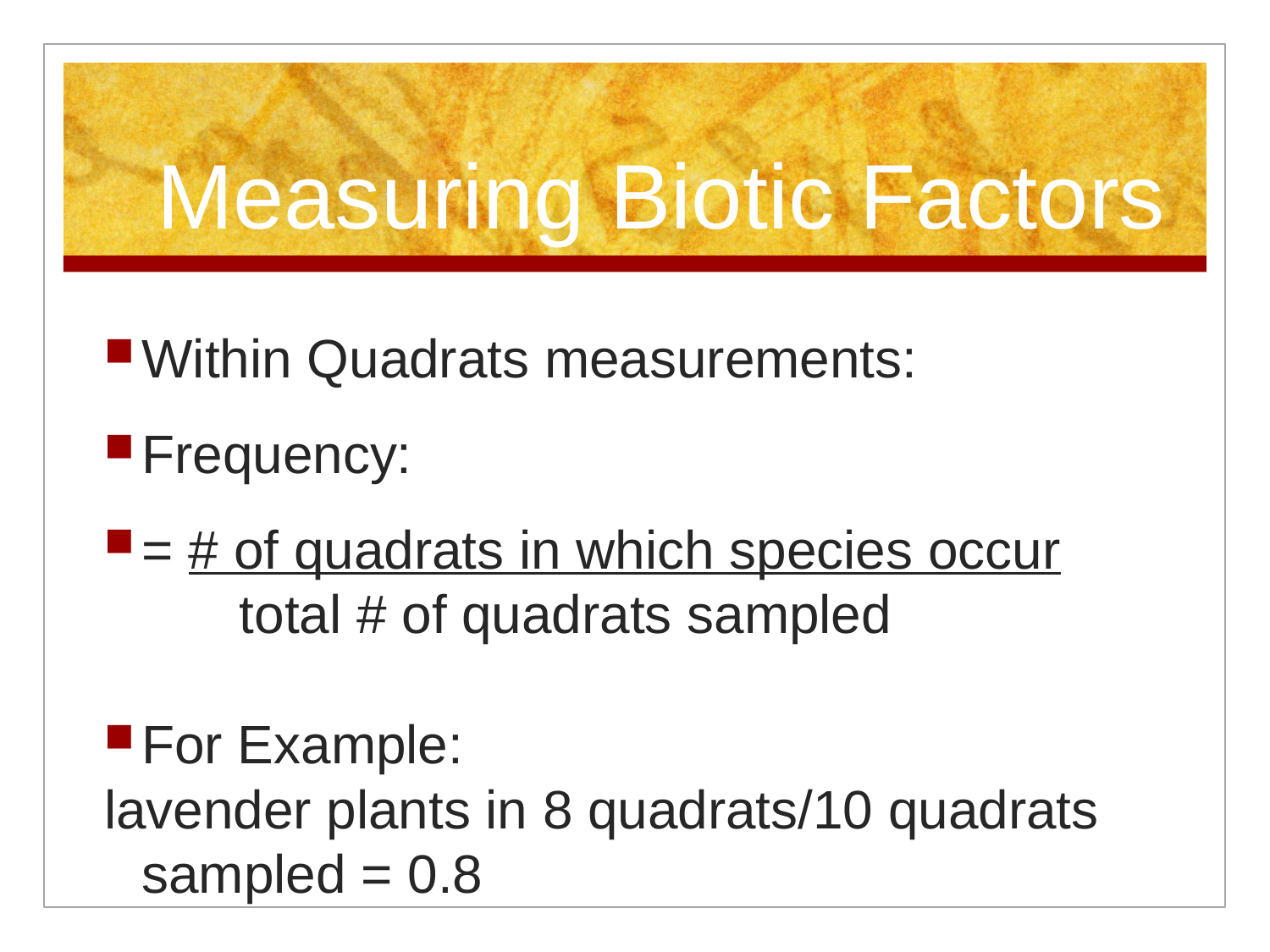

# Measuring Biotic Factors
Within Quadrats measurements:
Frequency:
= # of quadrats in which species occur
         total # of quadrats sampled

For Example:
lavender plants in 8 quadrats/10 quadrats sampled = 0.8